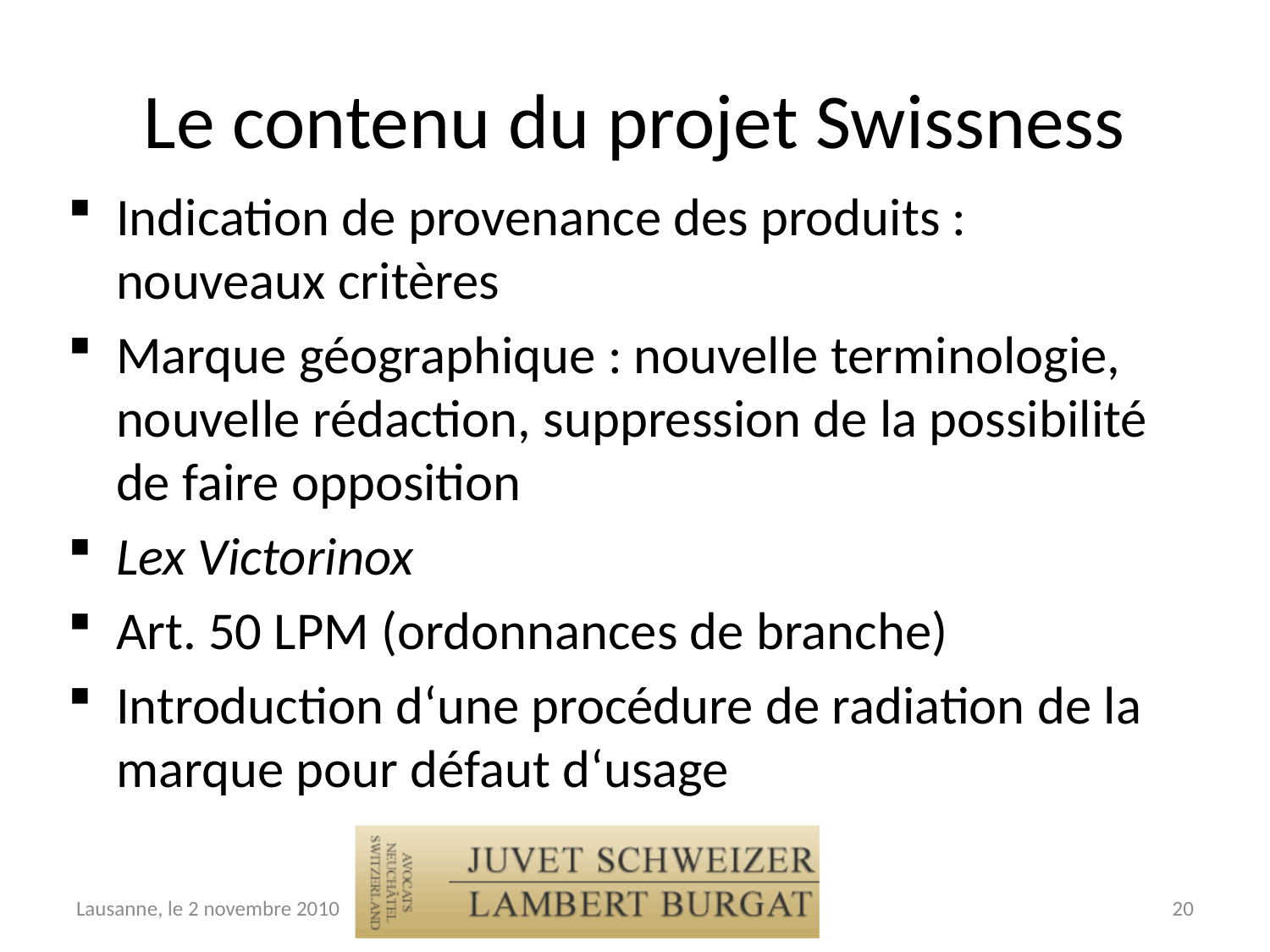

# Le contenu du projet Swissness
Indication de provenance des produits : nouveaux critères
Marque géographique : nouvelle terminologie, nouvelle rédaction, suppression de la possibilité de faire opposition
Lex Victorinox
Art. 50 LPM (ordonnances de branche)
Introduction d‘une procédure de radiation de la marque pour défaut d‘usage

Lausanne, le 2 novembre 2010
20